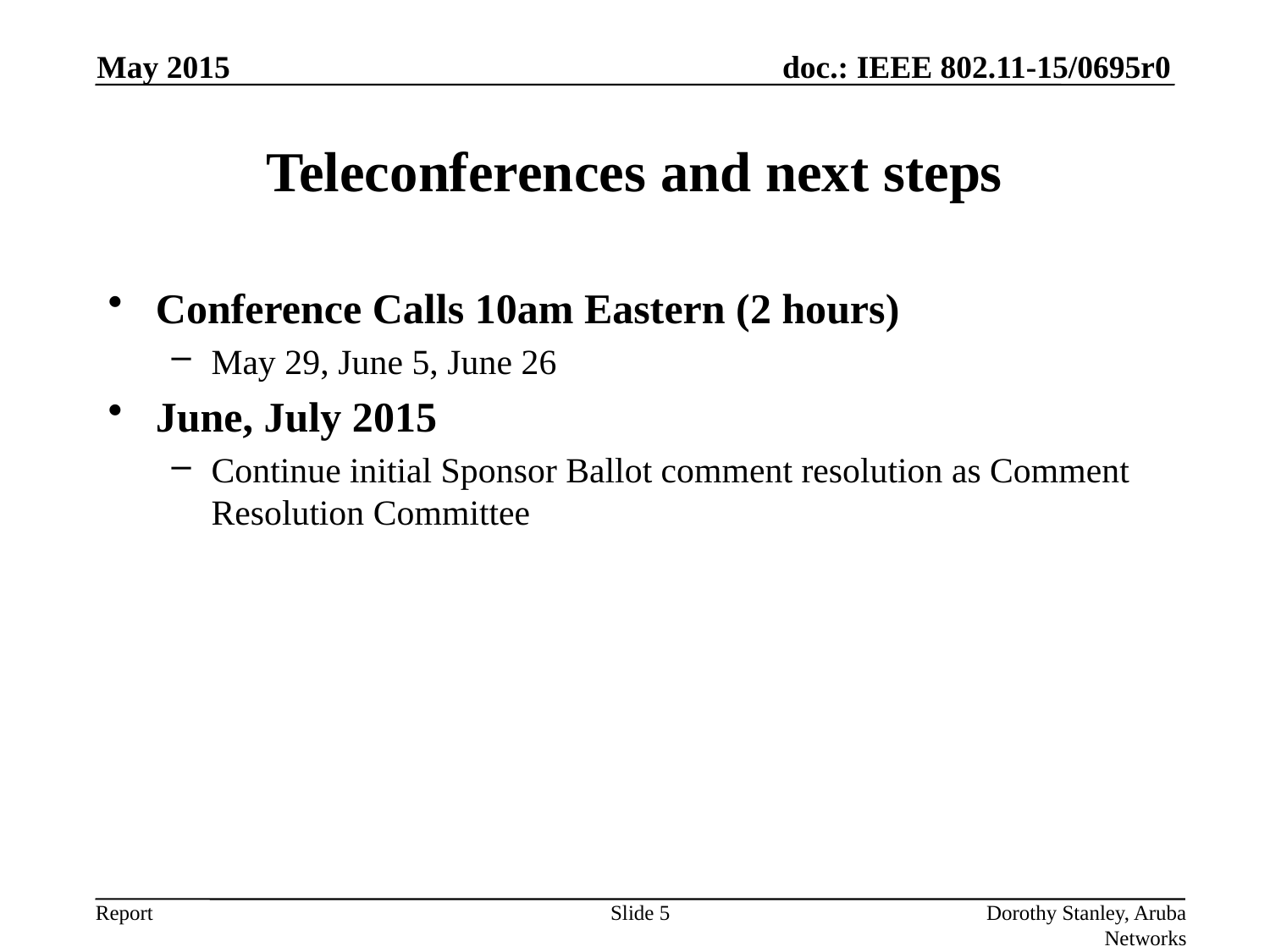

May 2015
# Teleconferences and next steps
Conference Calls 10am Eastern (2 hours)
May 29, June 5, June 26
June, July 2015
Continue initial Sponsor Ballot comment resolution as Comment Resolution Committee

Slide 5
Dorothy Stanley, Aruba Networks